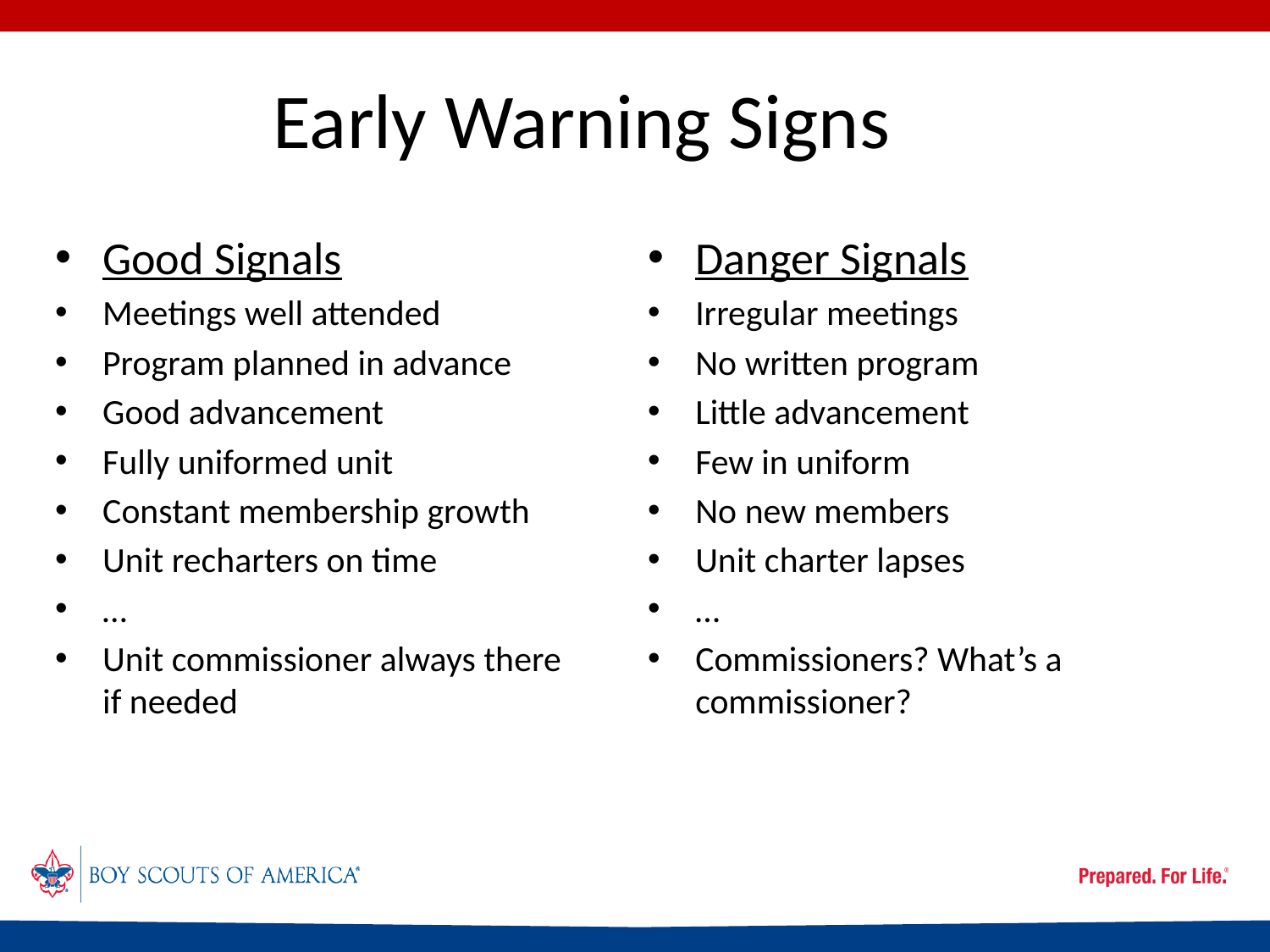

# Early Warning Signs
Good Signals
Meetings well attended
Program planned in advance
Good advancement
Fully uniformed unit
Constant membership growth
Unit recharters on time
…
Unit commissioner always there if needed
Danger Signals
Irregular meetings
No written program
Little advancement
Few in uniform
No new members
Unit charter lapses
…
Commissioners? What’s a commissioner?